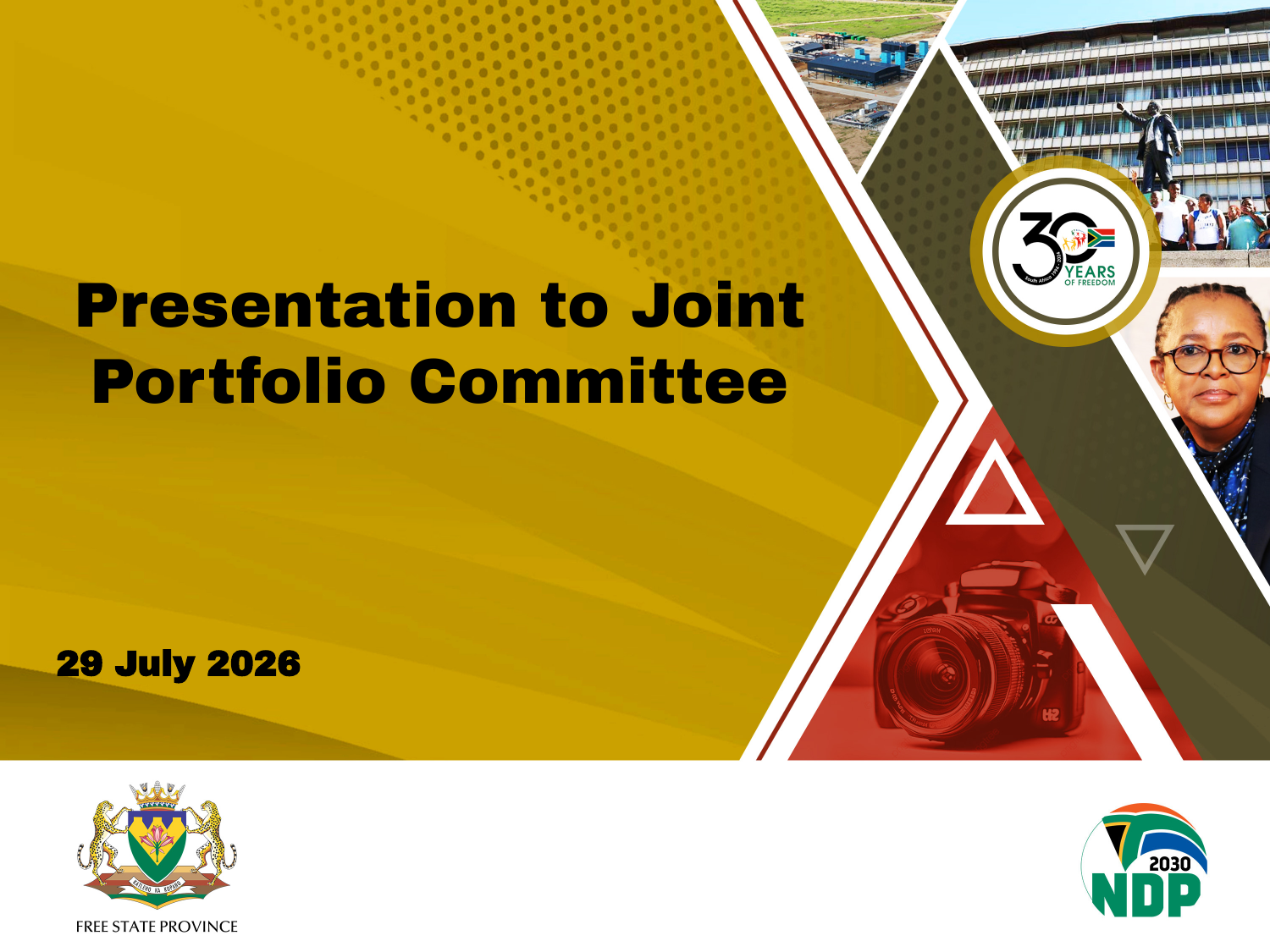

Presentation to Joint Portfolio Committee
29 July 2026